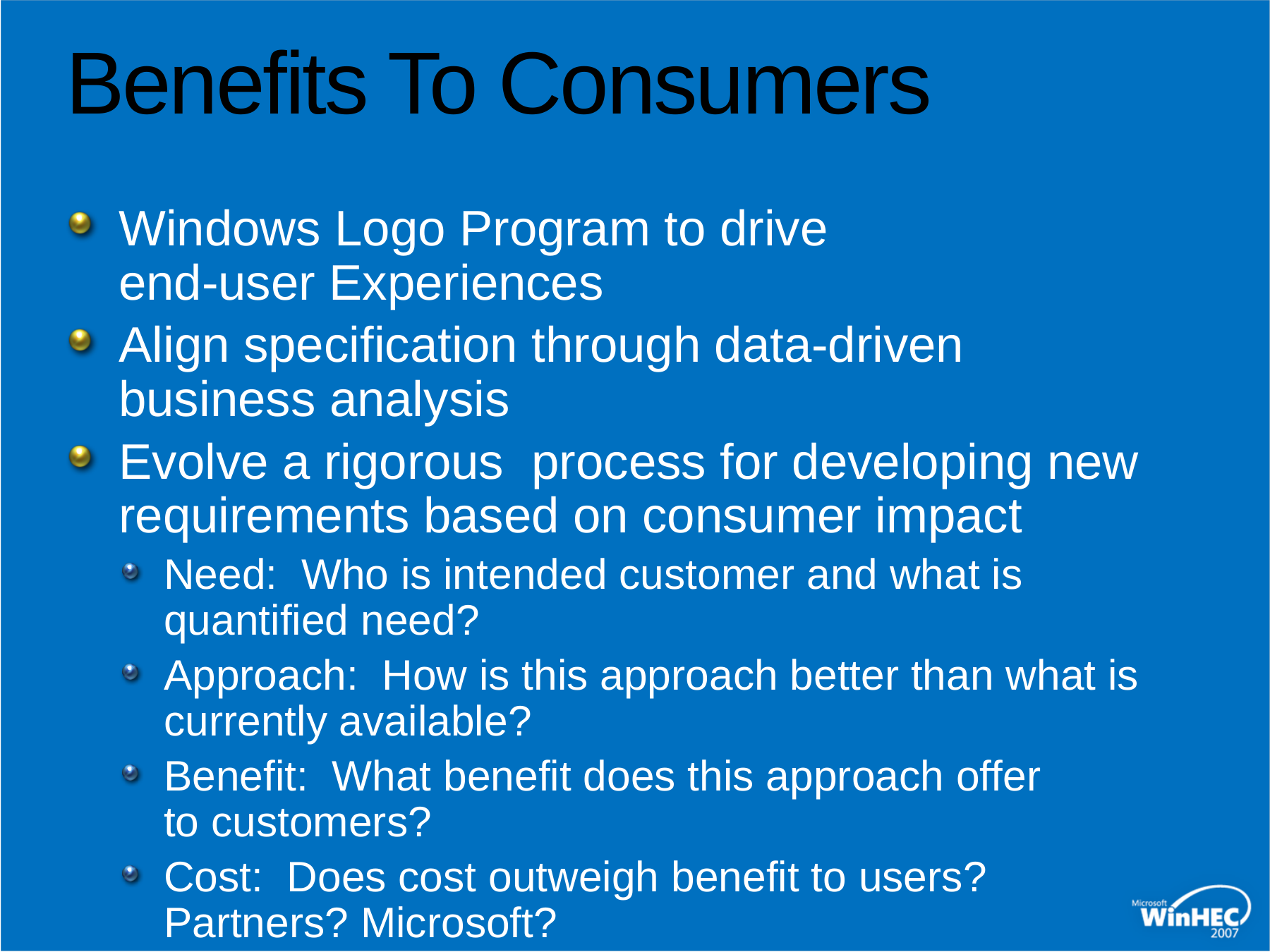

# Benefits To Consumers
Windows Logo Program to drive
end-user Experiences
Align specification through data-driven business analysis
Evolve a rigorous  process for developing new requirements based on consumer impact
Need:  Who is intended customer and what is quantified need?
Approach:  How is this approach better than what is currently available?
Benefit:  What benefit does this approach offer to customers?
Cost:  Does cost outweigh benefit to users?
Partners? Microsoft?